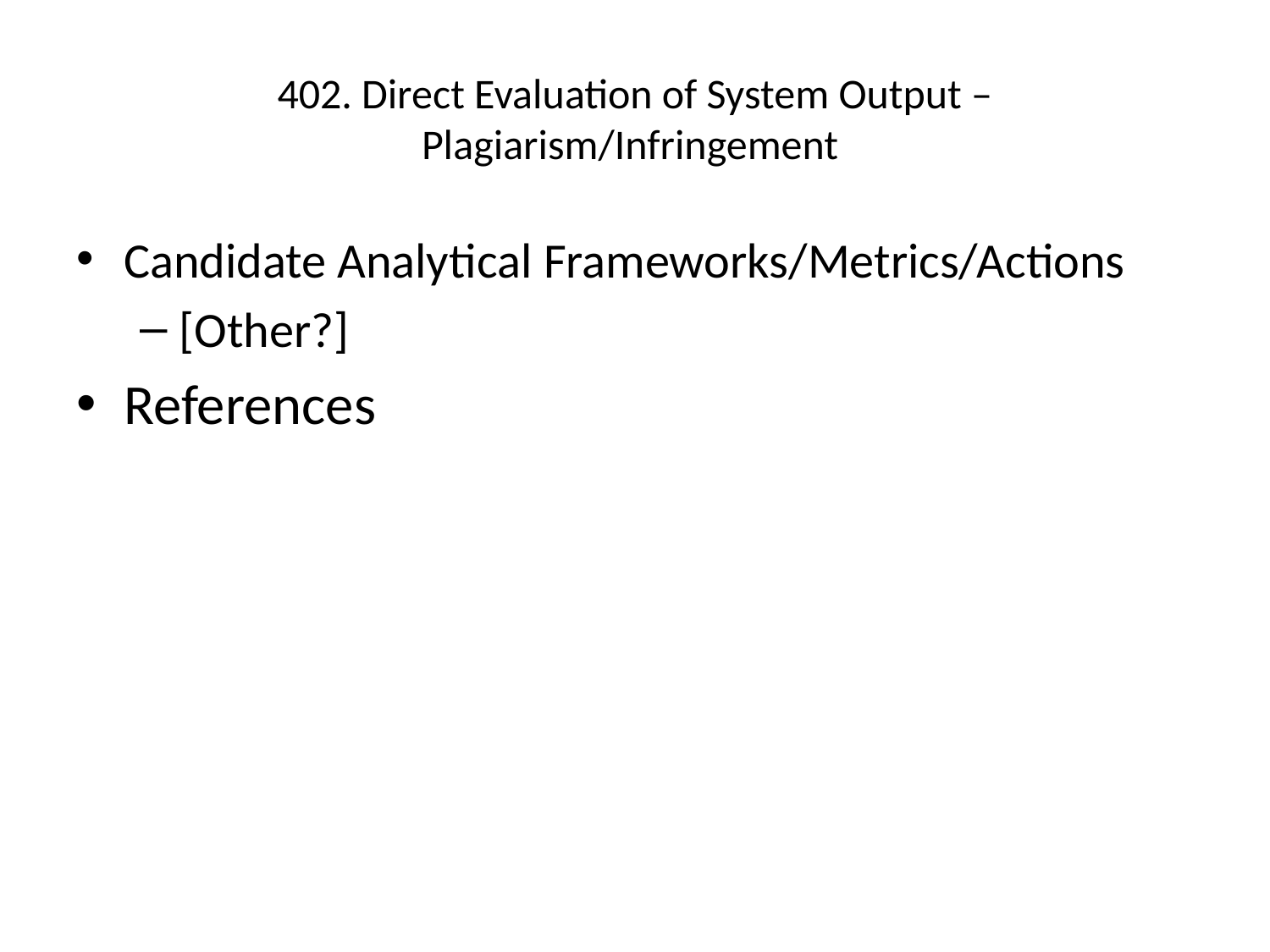

# 402. Direct Evaluation of System Output – Plagiarism/Infringement
Candidate Analytical Frameworks/Metrics/Actions
[Other?]
References